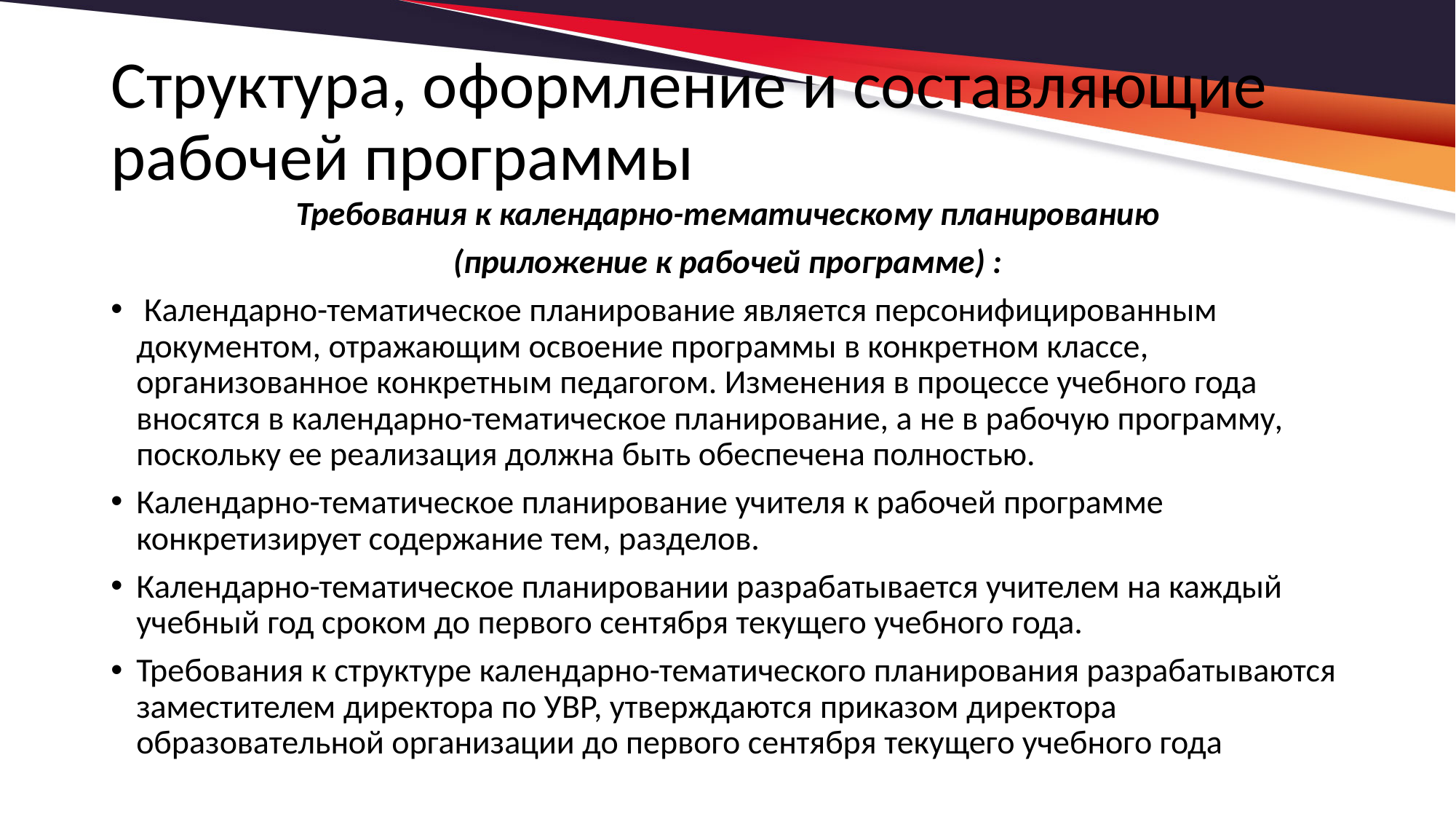

# Структура, оформление и составляющие рабочей программы
 Требования к календарно-тематическому планированию
(приложение к рабочей программе) :
 Календарно-тематическое планирование является персонифицированным документом, отражающим освоение программы в конкретном классе, организованное конкретным педагогом. Изменения в процессе учебного года вносятся в календарно-тематическое планирование, а не в рабочую программу, поскольку ее реализация должна быть обеспечена полностью.
Календарно-тематическое планирование учителя к рабочей программе конкретизирует содержание тем, разделов.
Календарно-тематическое планировании разрабатывается учителем на каждый учебный год сроком до первого сентября текущего учебного года.
Требования к структуре календарно-тематического планирования разрабатываются заместителем директора по УВР, утверждаются приказом директора образовательной организации до первого сентября текущего учебного года